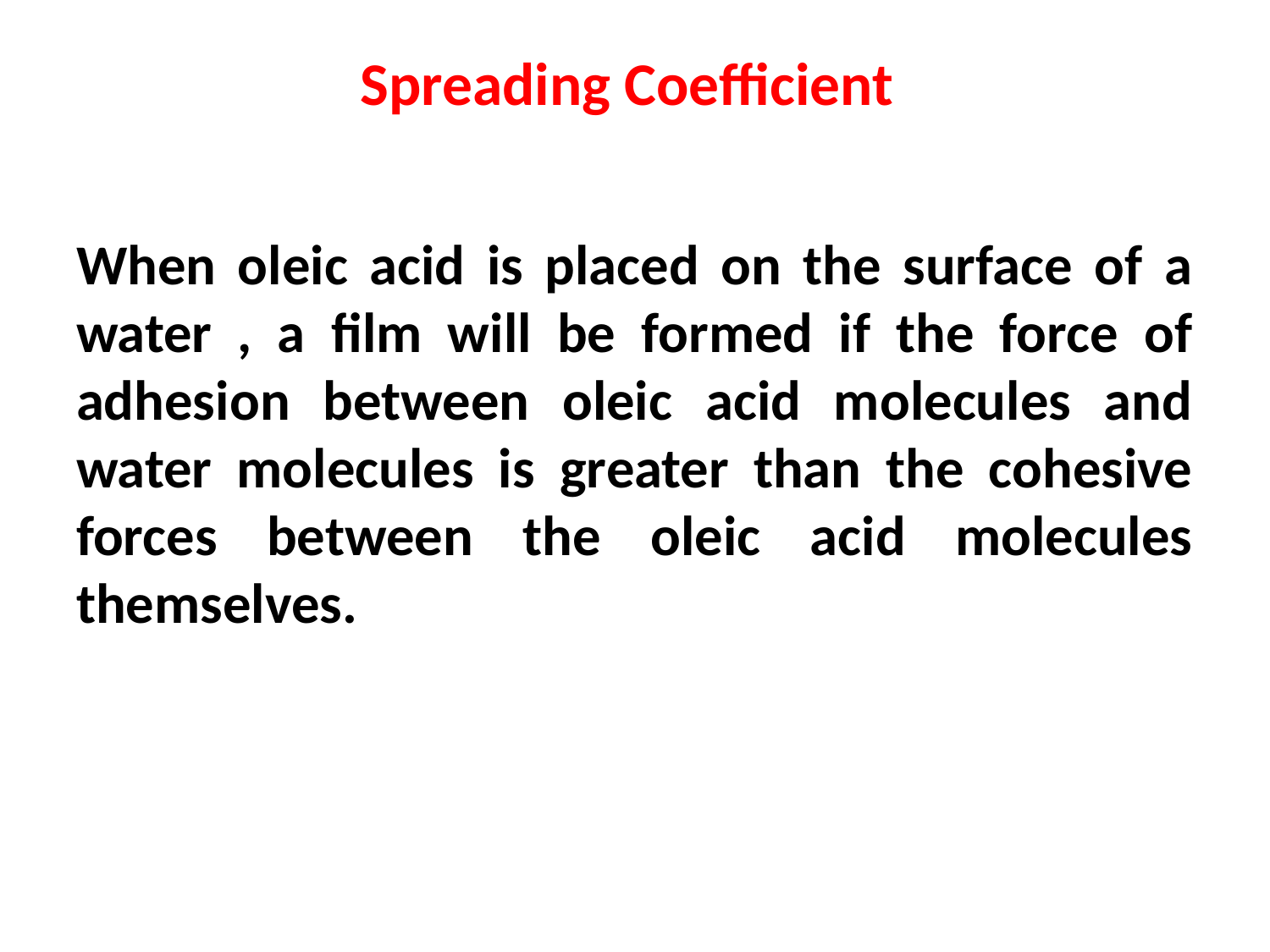

# Spreading Coefficient
When oleic acid is placed on the surface of a water , a film will be formed if the force of adhesion between oleic acid molecules and water molecules is greater than the cohesive forces between the oleic acid molecules themselves.